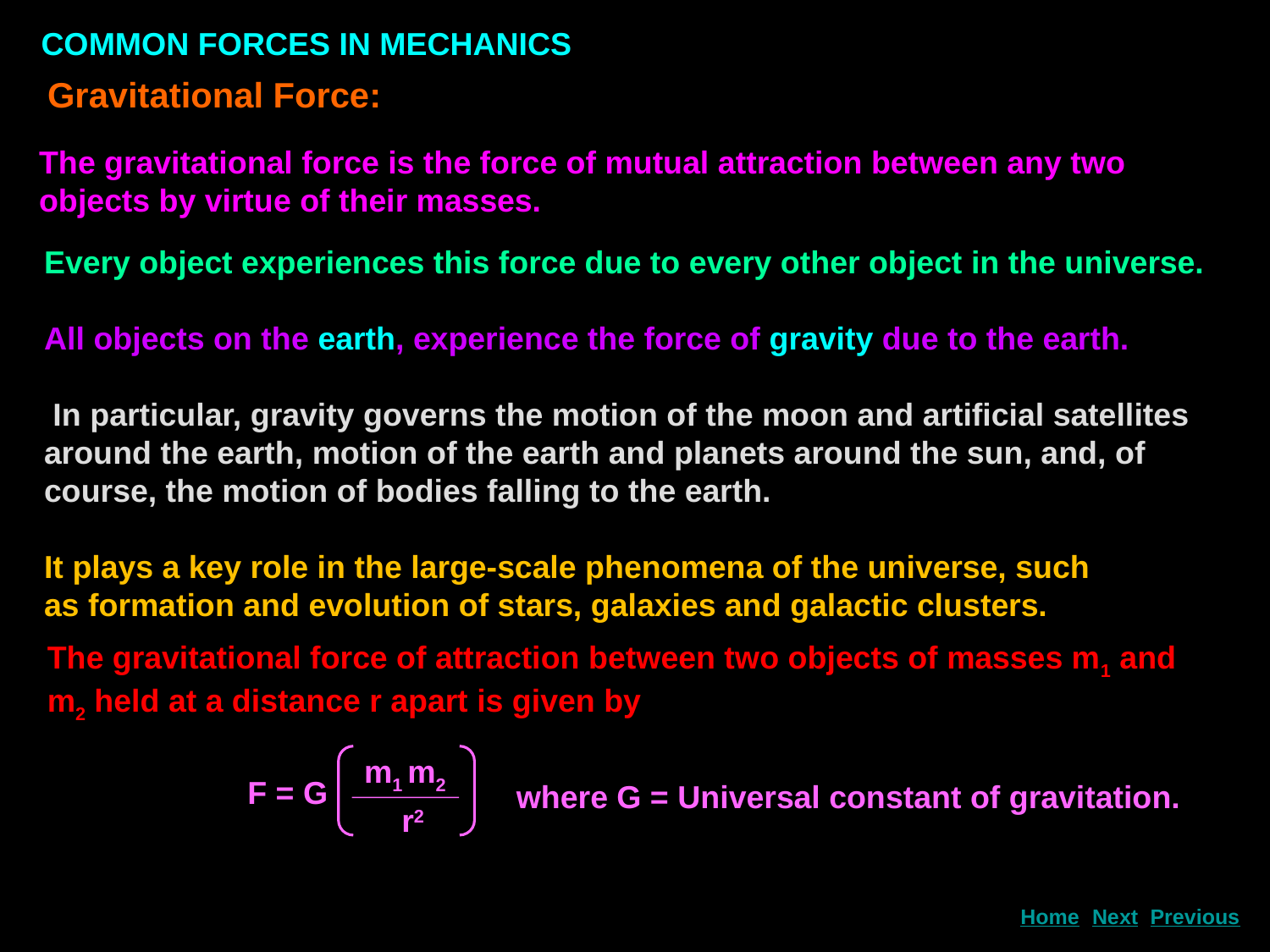

COMMON FORCES IN MECHANICS
Gravitational Force:
The gravitational force is the force of mutual attraction between any two objects by virtue of their masses.
Every object experiences this force due to every other object in the universe.

All objects on the earth, experience the force of gravity due to the earth.

 In particular, gravity governs the motion of the moon and artificial satellites around the earth, motion of the earth and planets around the sun, and, of course, the motion of bodies falling to the earth.

It plays a key role in the large-scale phenomena of the universe, such
as formation and evolution of stars, galaxies and galactic clusters.
The gravitational force of attraction between two objects of masses m1 and m2 held at a distance r apart is given by
 m1 m2
F = G
r2

where G = Universal constant of gravitation.
Next
Home
Previous